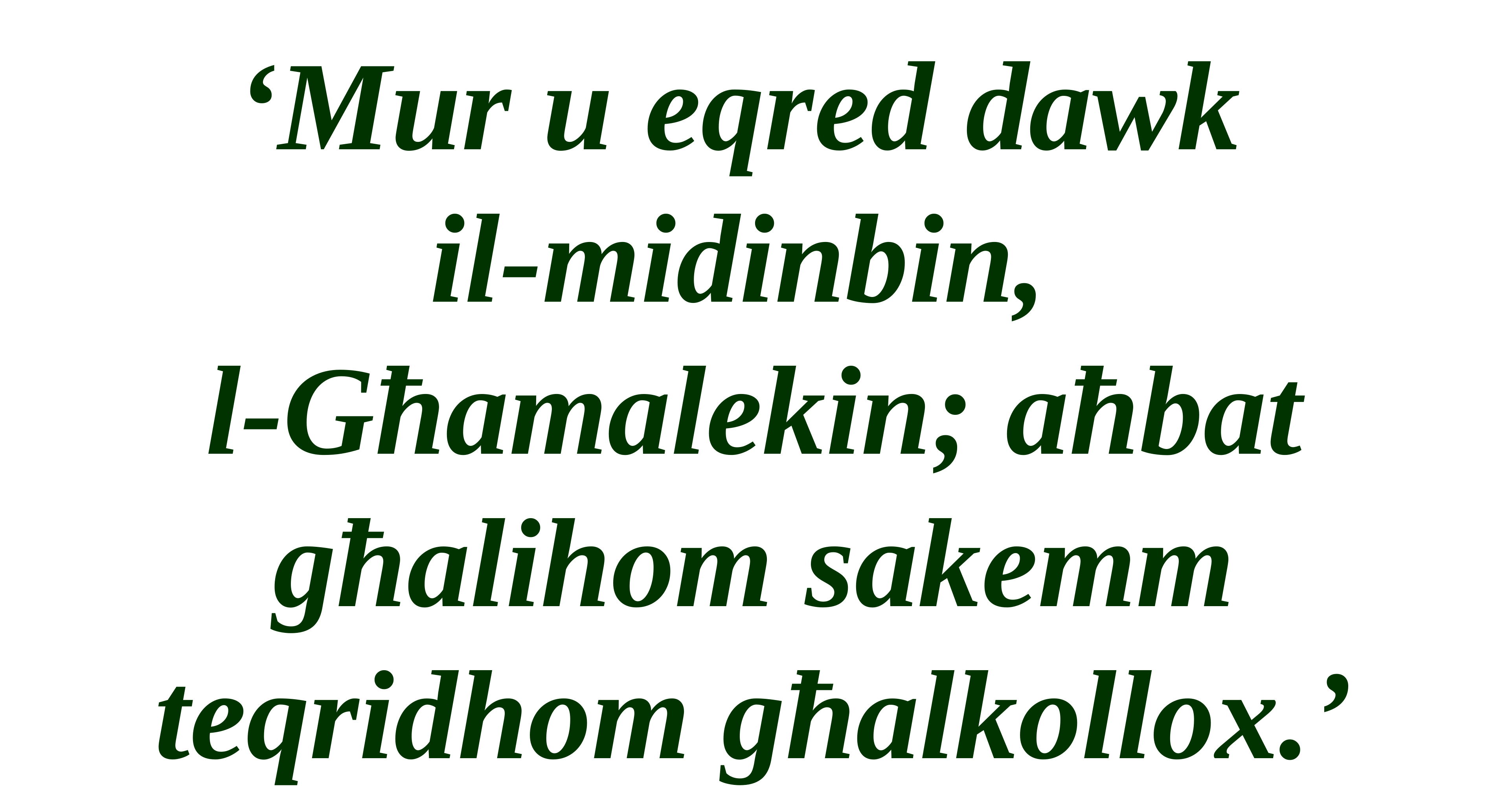

‘Mur u eqred dawk
il-midinbin,
l-Għamalekin; aħbat għalihom sakemm teqridhom għalkollox.’